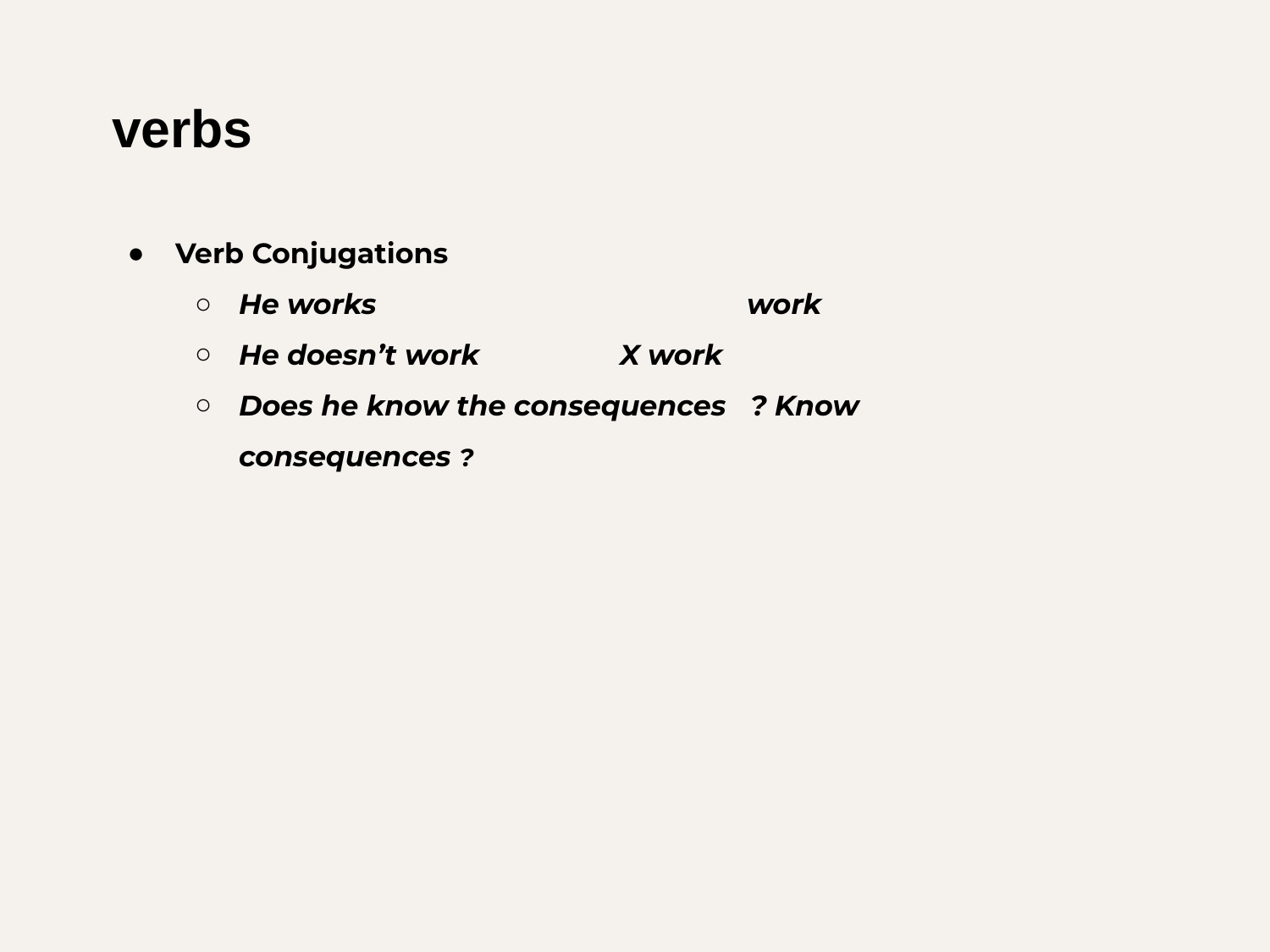

# verbs
Verb Conjugations
He works   			work
He doesn’t work		X work
Does he know the consequences   ? Know consequences ?